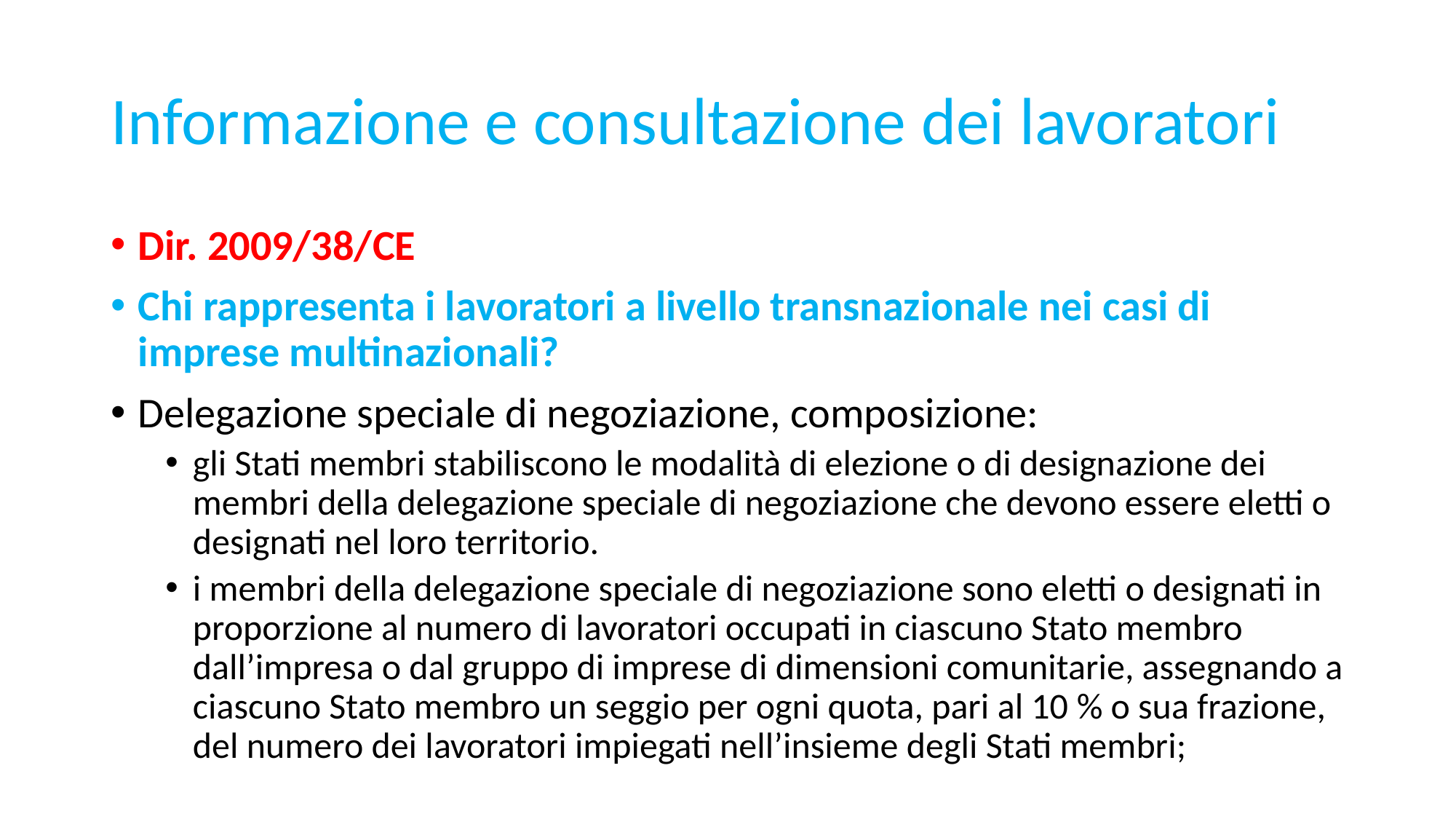

# Informazione e consultazione dei lavoratori
Dir. 2009/38/CE
Chi rappresenta i lavoratori a livello transnazionale nei casi di imprese multinazionali?
Delegazione speciale di negoziazione, composizione:
gli Stati membri stabiliscono le modalità di elezione o di designazione dei membri della delegazione speciale di negoziazione che devono essere eletti o designati nel loro territorio.
i membri della delegazione speciale di negoziazione sono eletti o designati in proporzione al numero di lavoratori occupati in ciascuno Stato membro dall’impresa o dal gruppo di imprese di dimensioni comunitarie, assegnando a ciascuno Stato membro un seggio per ogni quota, pari al 10 % o sua frazione, del numero dei lavoratori impiegati nell’insieme degli Stati membri;